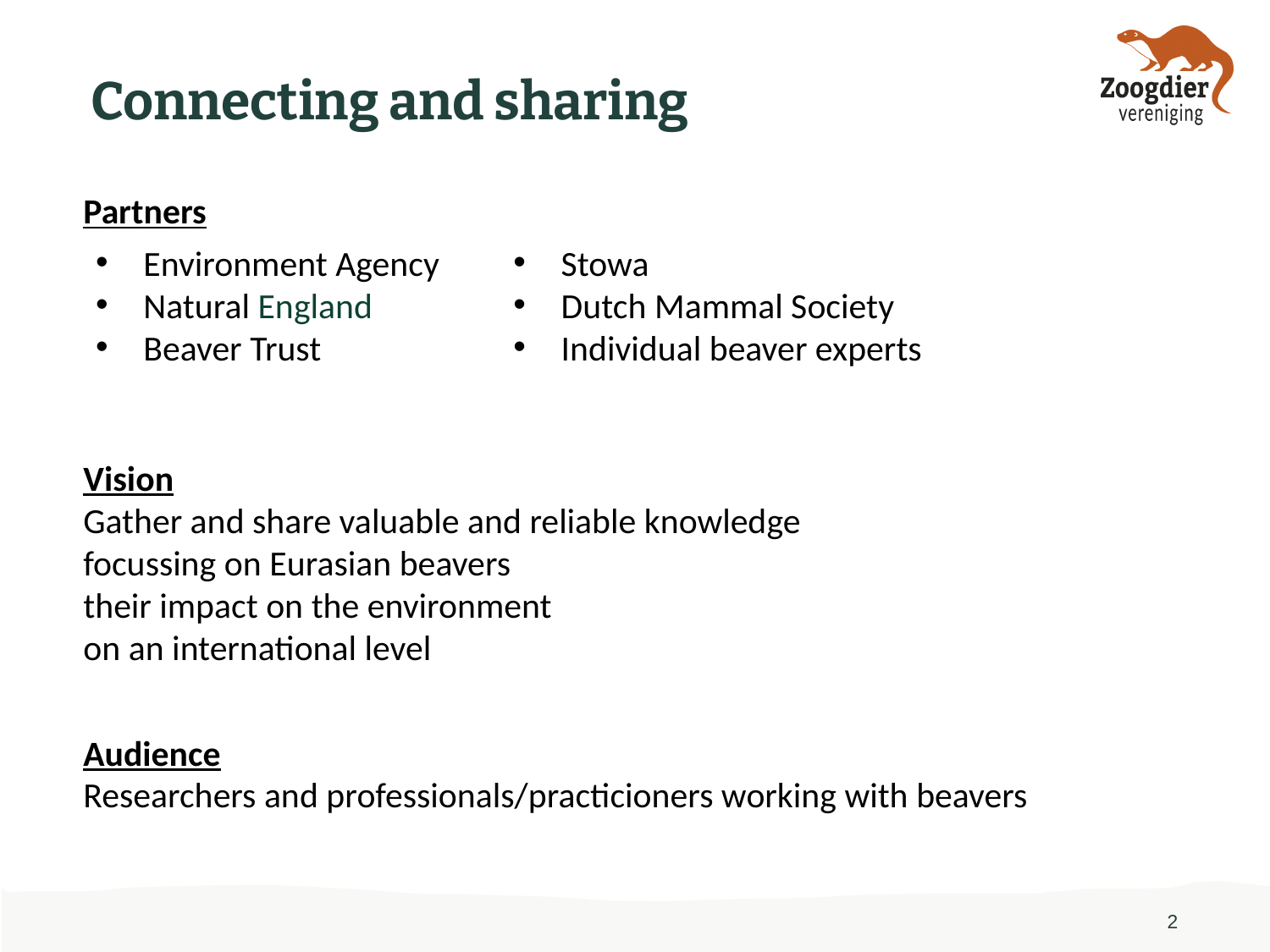

# Connecting and sharing
Partners
Environment Agency
Natural England
Beaver Trust

Stowa
Dutch Mammal Society
Individual beaver experts
Vision
Gather and share valuable and reliable knowledge
focussing on Eurasian beavers
their impact on the environment
on an international level

Audience
Researchers and professionals/practicioners working with beavers
2